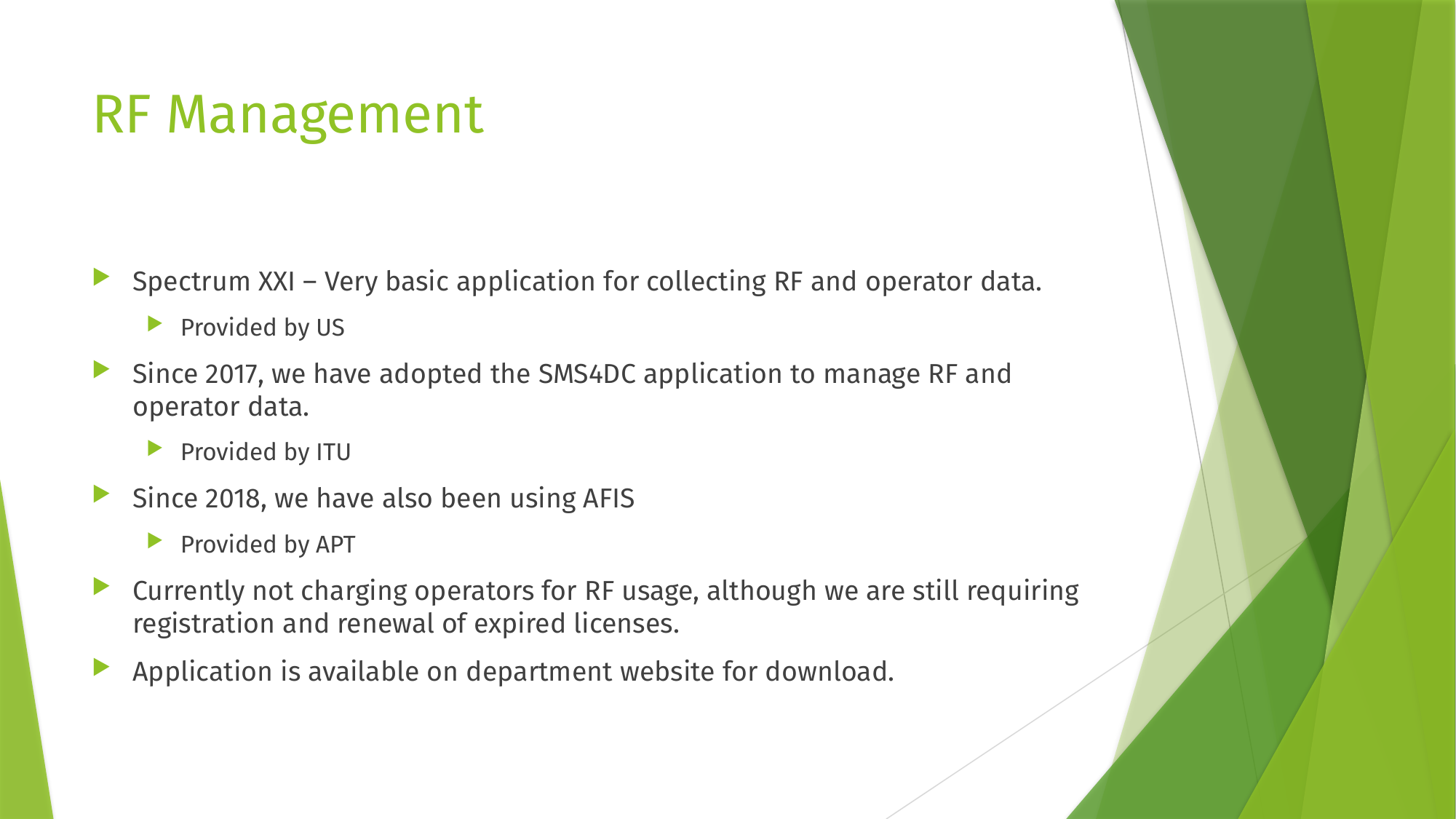

# RF Management
Spectrum XXI – Very basic application for collecting RF and operator data.
Provided by US
Since 2017, we have adopted the SMS4DC application to manage RF and operator data.
Provided by ITU
Since 2018, we have also been using AFIS
Provided by APT
Currently not charging operators for RF usage, although we are still requiring registration and renewal of expired licenses.
Application is available on department website for download.